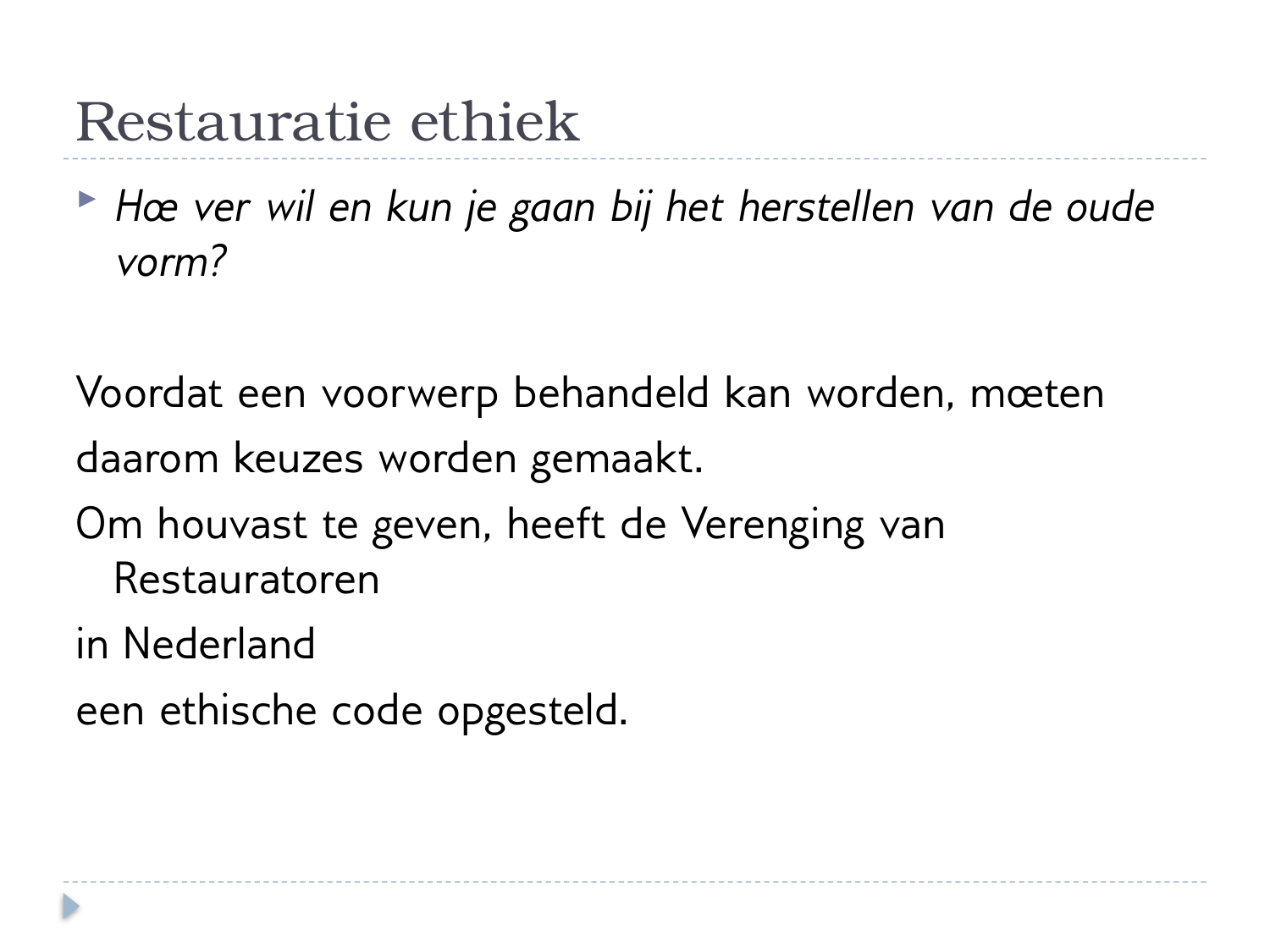

# Restauratie ethiek
Hoe ver wil en kun je gaan bij het herstellen van de oude vorm?

Voordat een voorwerp behandeld kan worden, moeten
daarom keuzes worden gemaakt.
Om houvast te geven, heeft de Verenging van Restauratoren
in Nederland
een ethische code opgesteld.